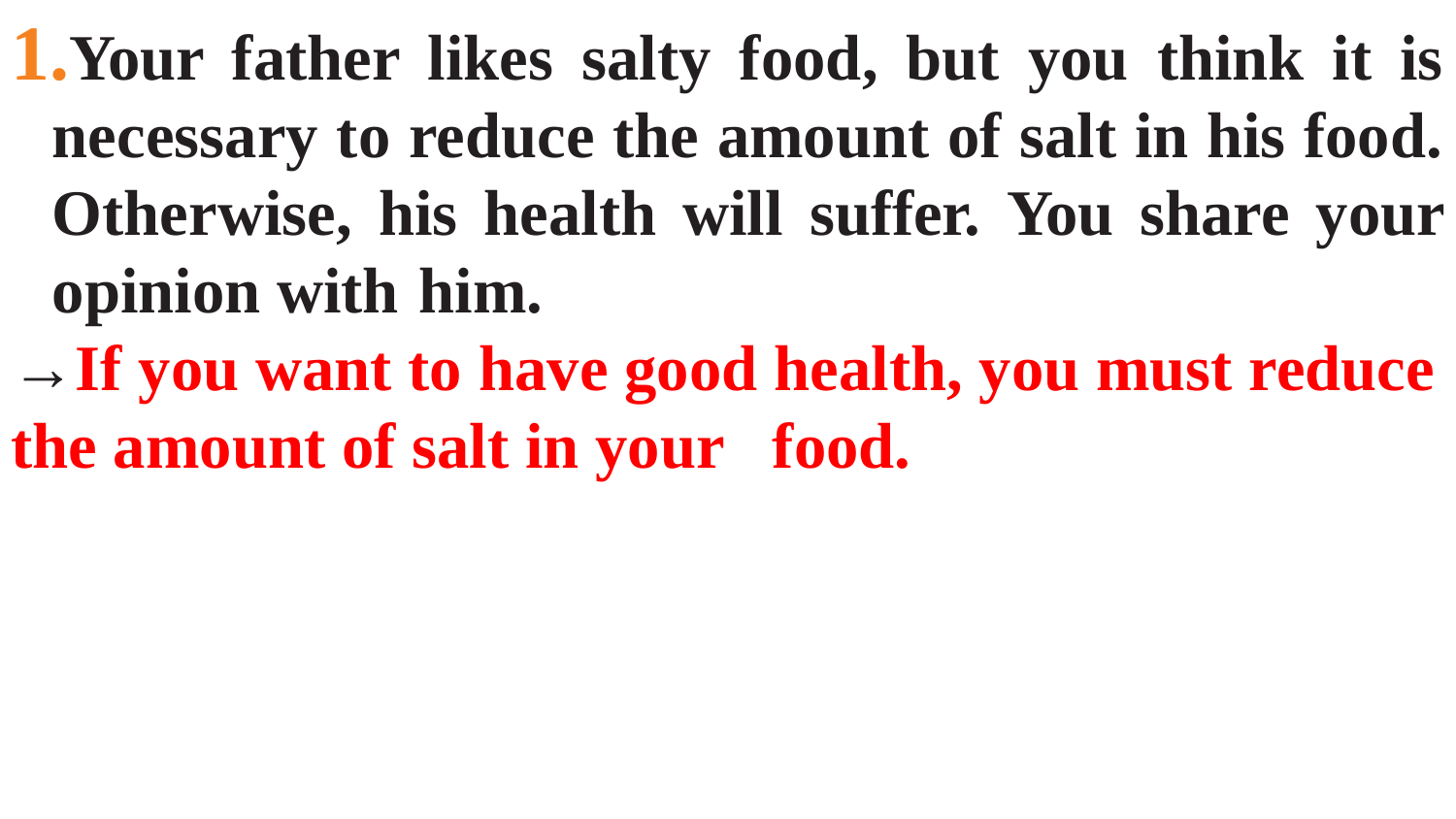

Your father likes salty food, but you think it is necessary to reduce the amount of salt in his food. Otherwise, his health will suffer. You share your opinion with him.
→If you want to have good health, you must reduce the amount of salt in your   food.